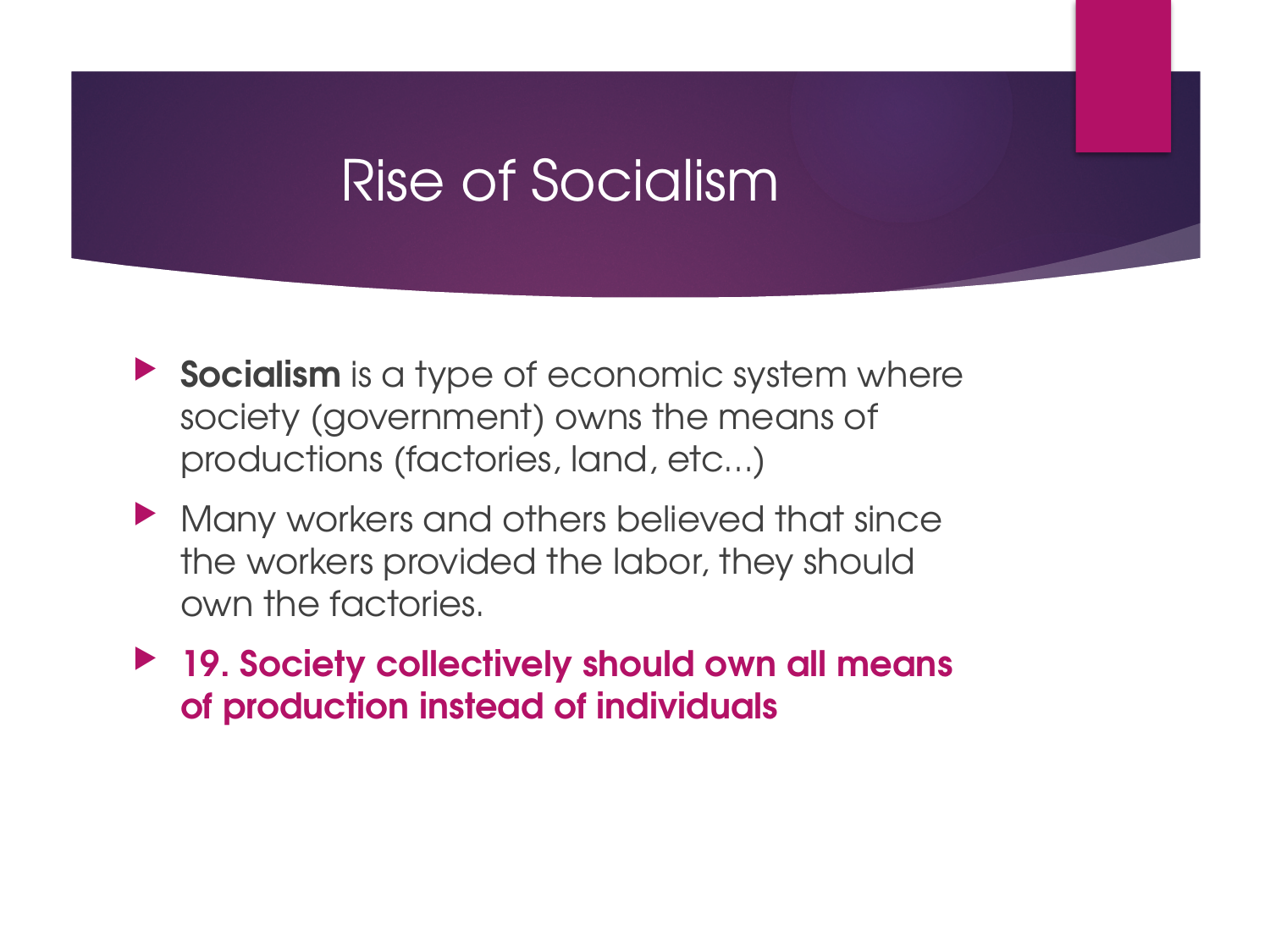

# Rise of Socialism
Socialism is a type of economic system where society (government) owns the means of productions (factories, land, etc…)
Many workers and others believed that since the workers provided the labor, they should own the factories.
19. Society collectively should own all means of production instead of individuals